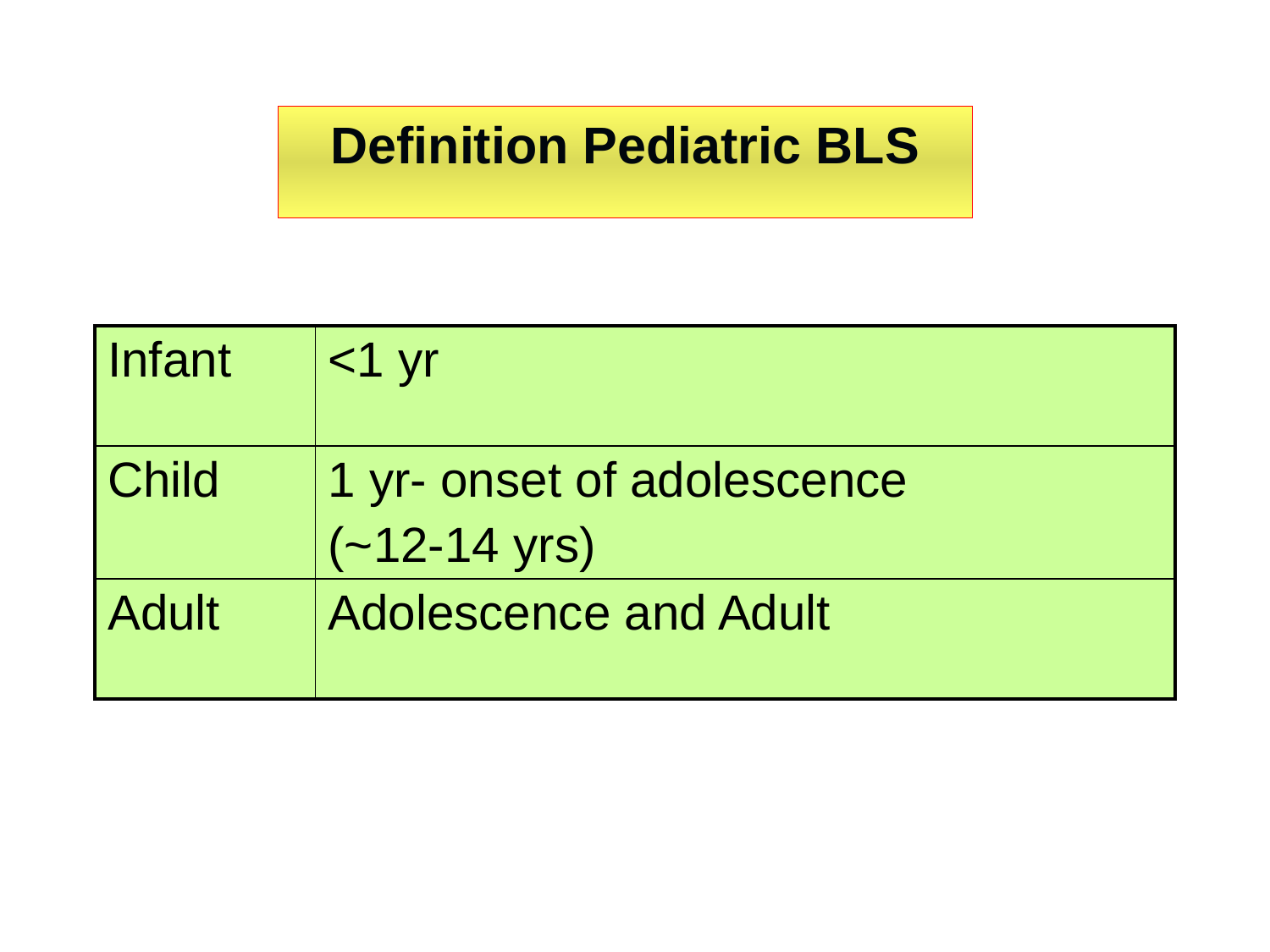

Definition Pediatric BLS
| Infant | <1 yr |
| --- | --- |
| Child | 1 yr- onset of adolescence (~12-14 yrs) |
| Adult | Adolescence and Adult |